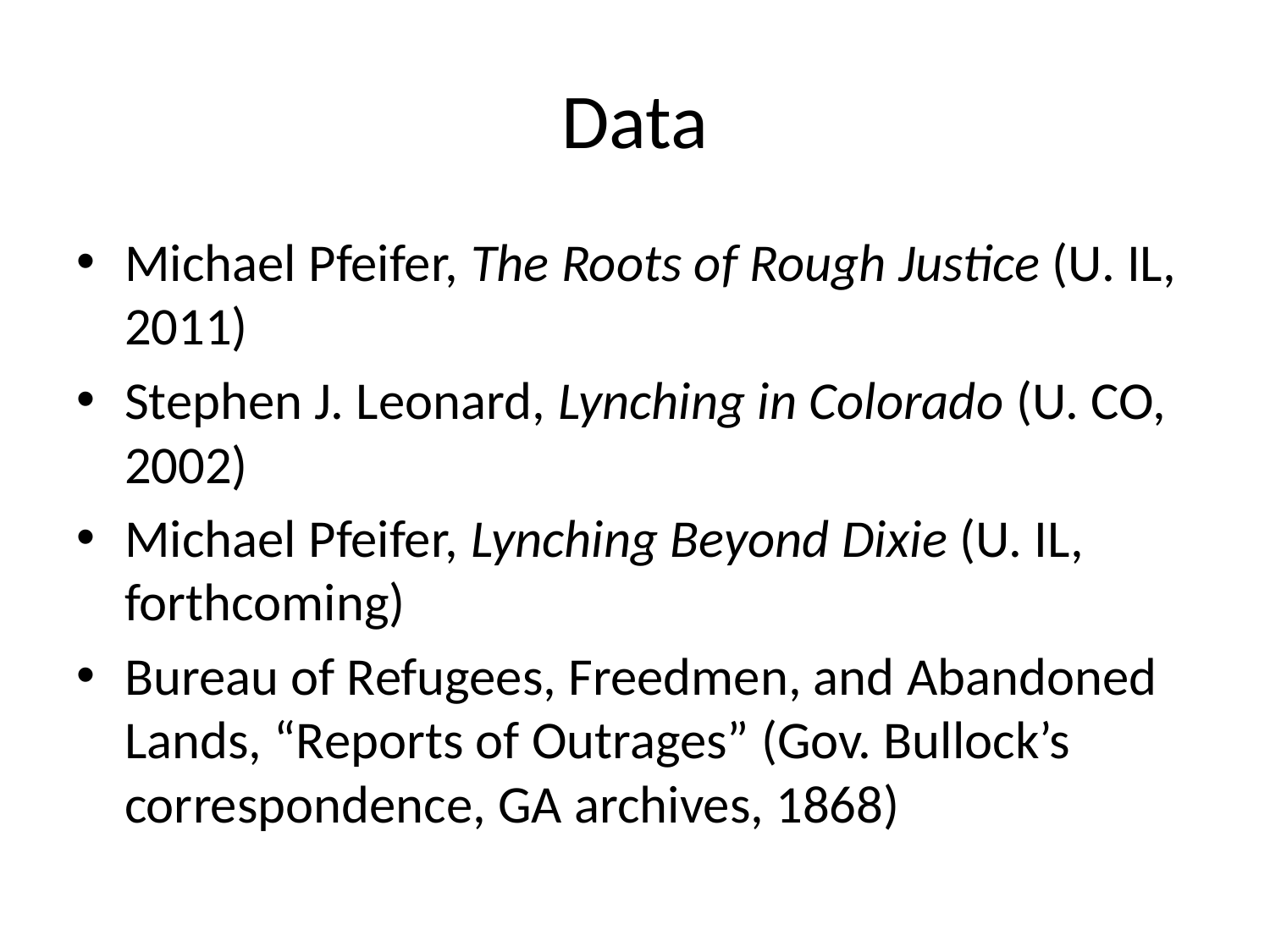

# Data
Michael Pfeifer, The Roots of Rough Justice (U. IL, 2011)
Stephen J. Leonard, Lynching in Colorado (U. CO, 2002)
Michael Pfeifer, Lynching Beyond Dixie (U. IL, forthcoming)
Bureau of Refugees, Freedmen, and Abandoned Lands, “Reports of Outrages” (Gov. Bullock’s correspondence, GA archives, 1868)